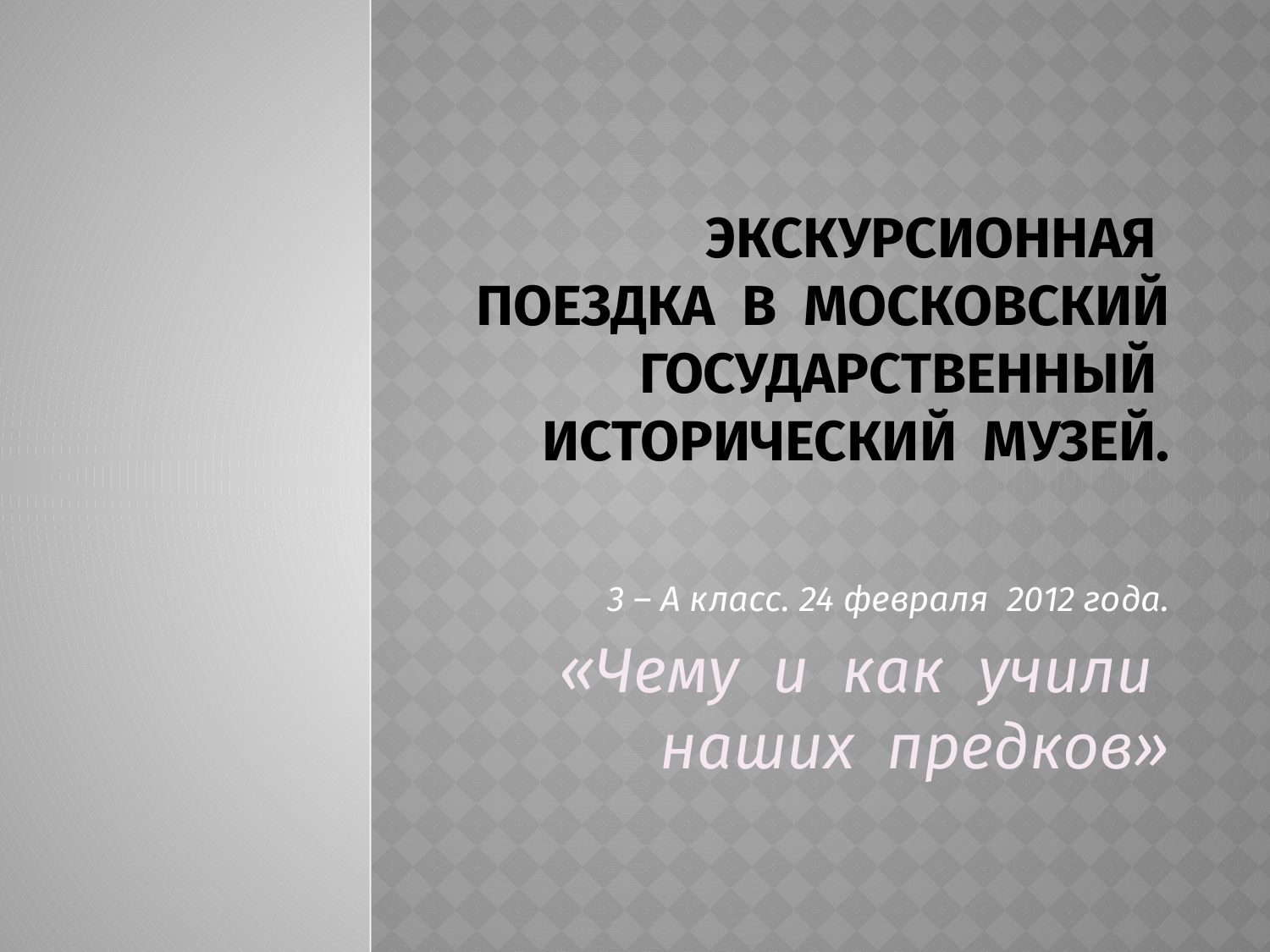

# Экскурсионная  поездка  в  Московский  Государственный  Исторический  музей.
3 – А класс. 24 февраля  2012 года.
«Чему  и  как  учили  наших  предков»